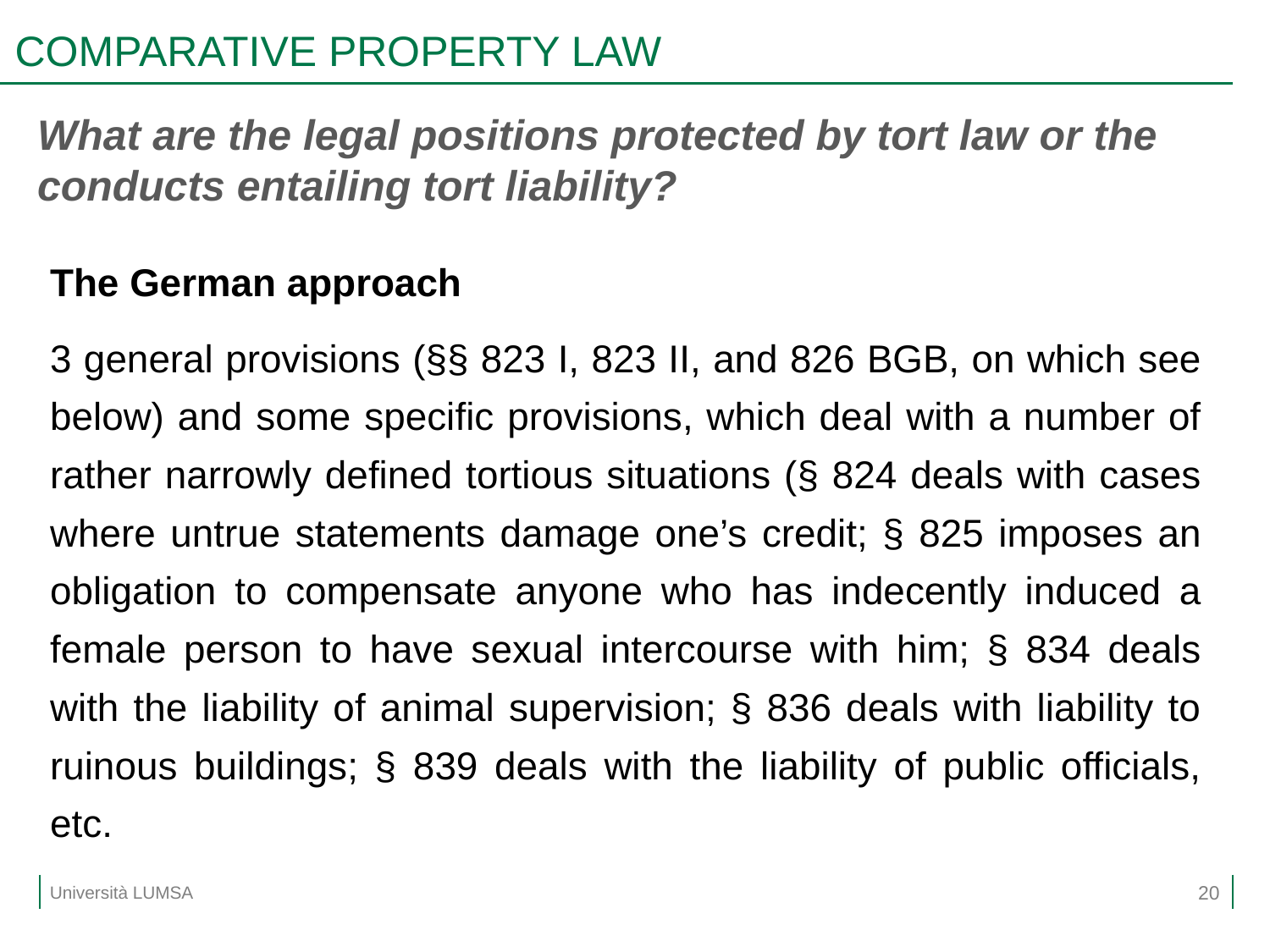

# COMPARATIVE PROPERTY LAW
What are the legal positions protected by tort law or the conducts entailing tort liability?
The German approach
3 general provisions (§§ 823 I, 823 II, and 826 BGB, on which see below) and some specific provisions, which deal with a number of rather narrowly defined tortious situations (§ 824 deals with cases where untrue statements damage one’s credit; § 825 imposes an obligation to compensate anyone who has indecently induced a female person to have sexual intercourse with him; § 834 deals with the liability of animal supervision; § 836 deals with liability to ruinous buildings; § 839 deals with the liability of public officials, etc.

20